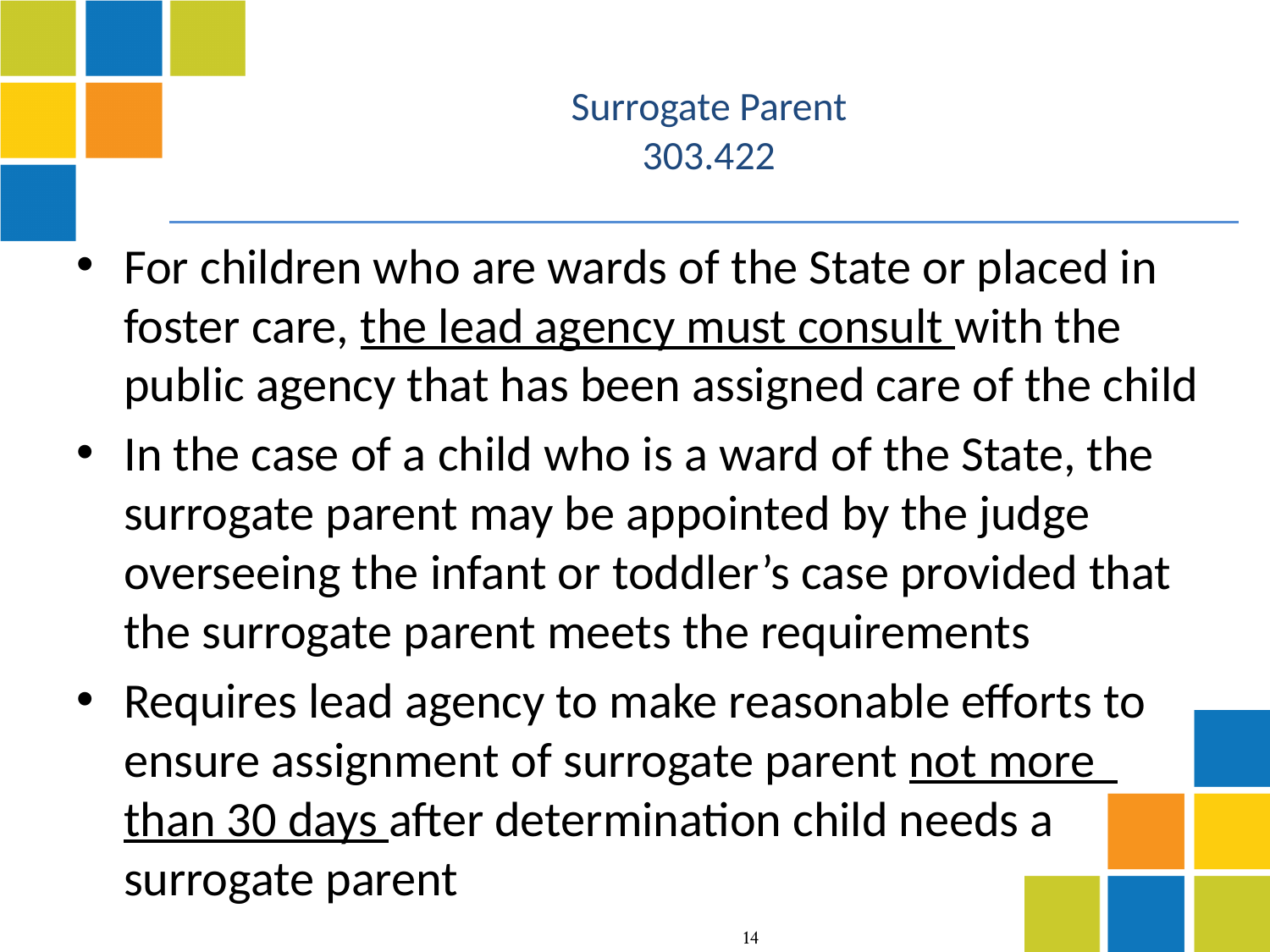

# Surrogate Parent 303.422
For children who are wards of the State or placed in foster care, the lead agency must consult with the public agency that has been assigned care of the child
In the case of a child who is a ward of the State, the surrogate parent may be appointed by the judge overseeing the infant or toddler’s case provided that the surrogate parent meets the requirements
Requires lead agency to make reasonable efforts to ensure assignment of surrogate parent not more   than 30 days after determination child needs a surrogate parent

14